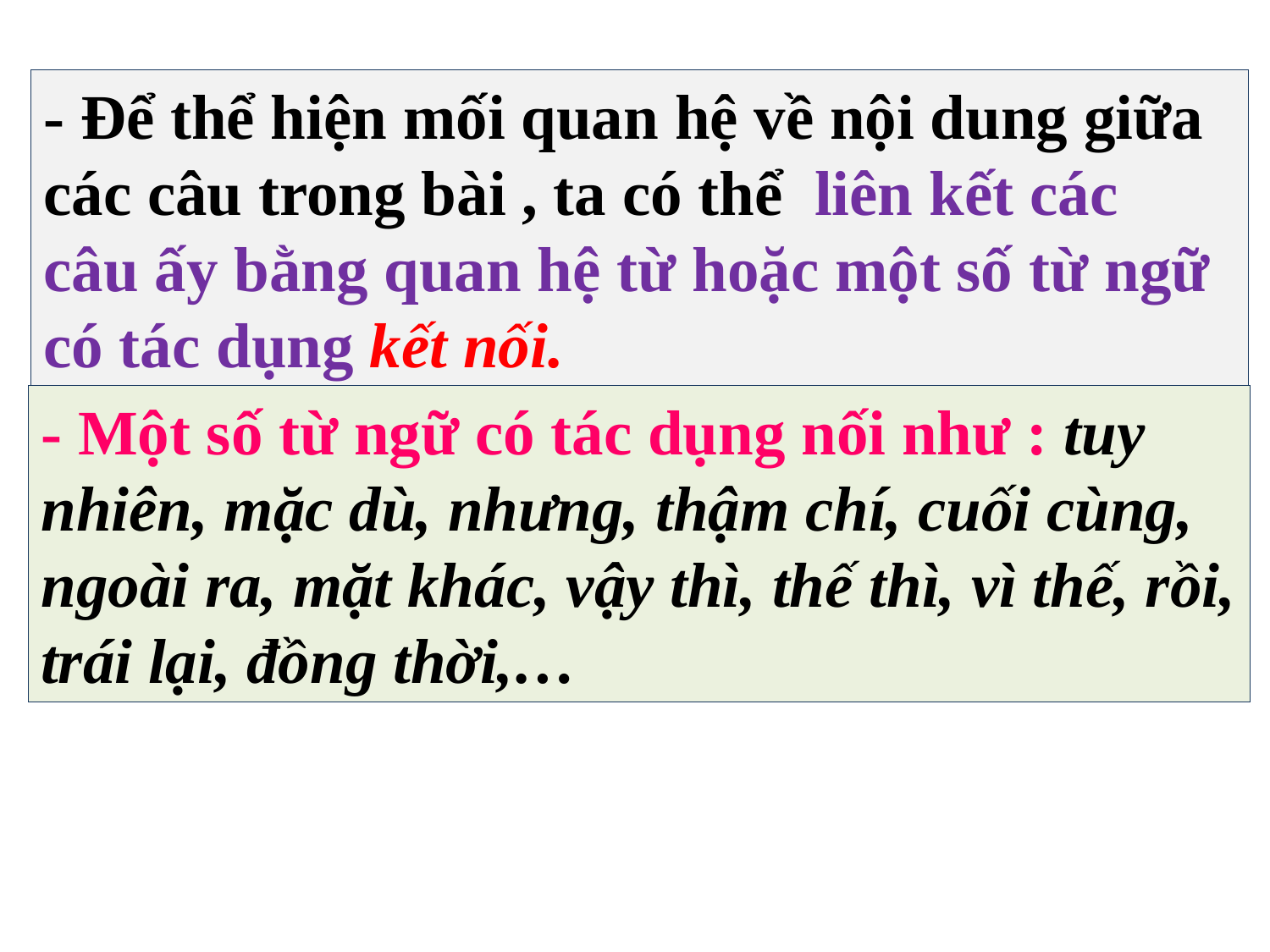

- Để thể hiện mối quan hệ về nội dung giữa các câu trong bài , ta có thể  liên kết các  câu ấy bằng quan hệ từ hoặc một số từ ngữ có tác dụng kết nối.
- Để thể hiện mối quan hệ về nội dung giữa các câu trong bài, ta làm gì ?
- Một số từ ngữ có tác dụng nối như : tuy nhiên, mặc dù, nhưng, thậm chí, cuối cùng, ngoài ra, mặt khác, vậy thì, thế thì, vì thế, rồi, trái lại, đồng thời,…